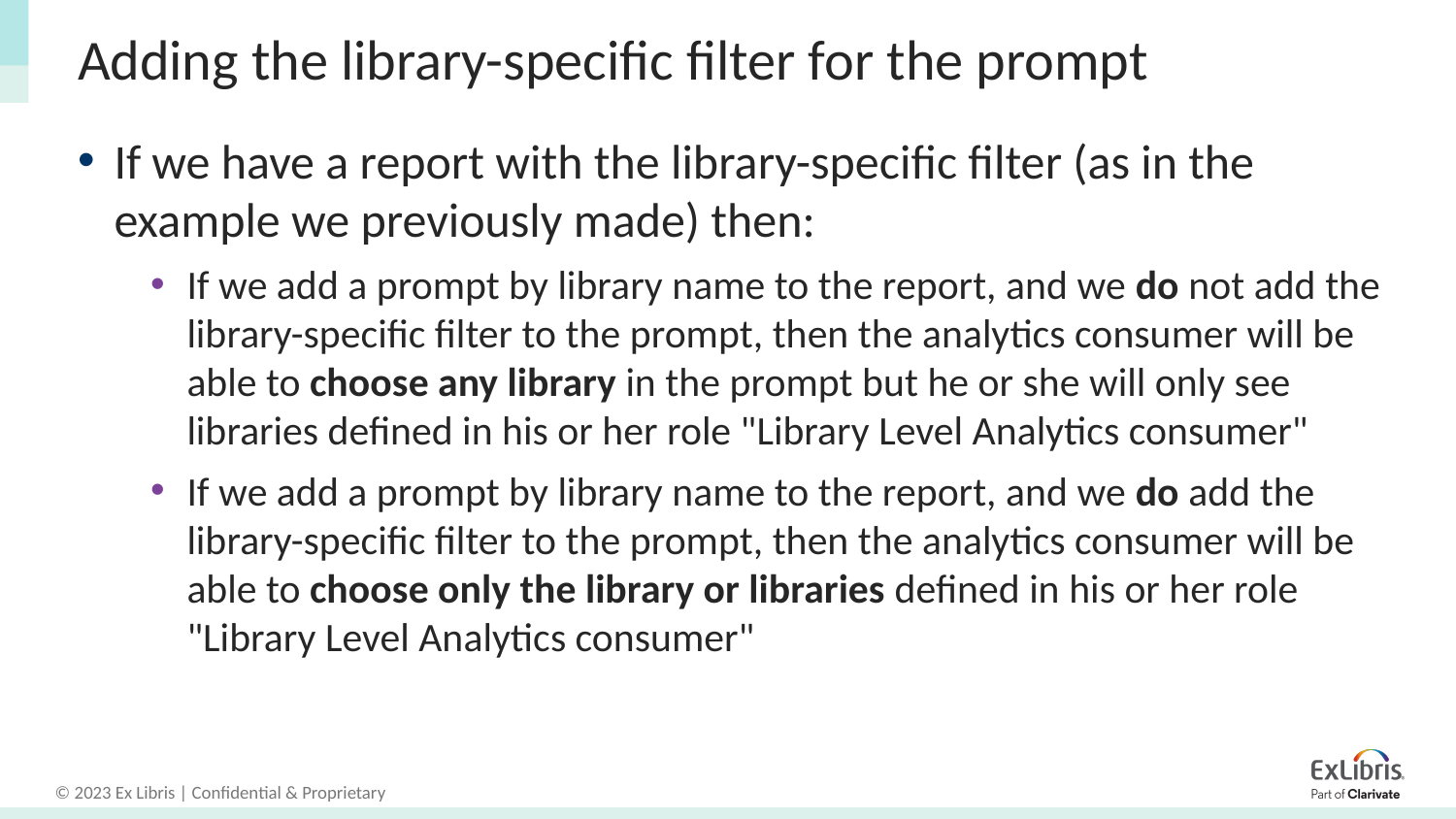

# Adding the library-specific filter for the prompt
If we have a report with the library-specific filter (as in the example we previously made) then:
If we add a prompt by library name to the report, and we do not add the library-specific filter to the prompt, then the analytics consumer will be able to choose any library in the prompt but he or she will only see libraries defined in his or her role "Library Level Analytics consumer"
If we add a prompt by library name to the report, and we do add the library-specific filter to the prompt, then the analytics consumer will be able to choose only the library or libraries defined in his or her role "Library Level Analytics consumer"